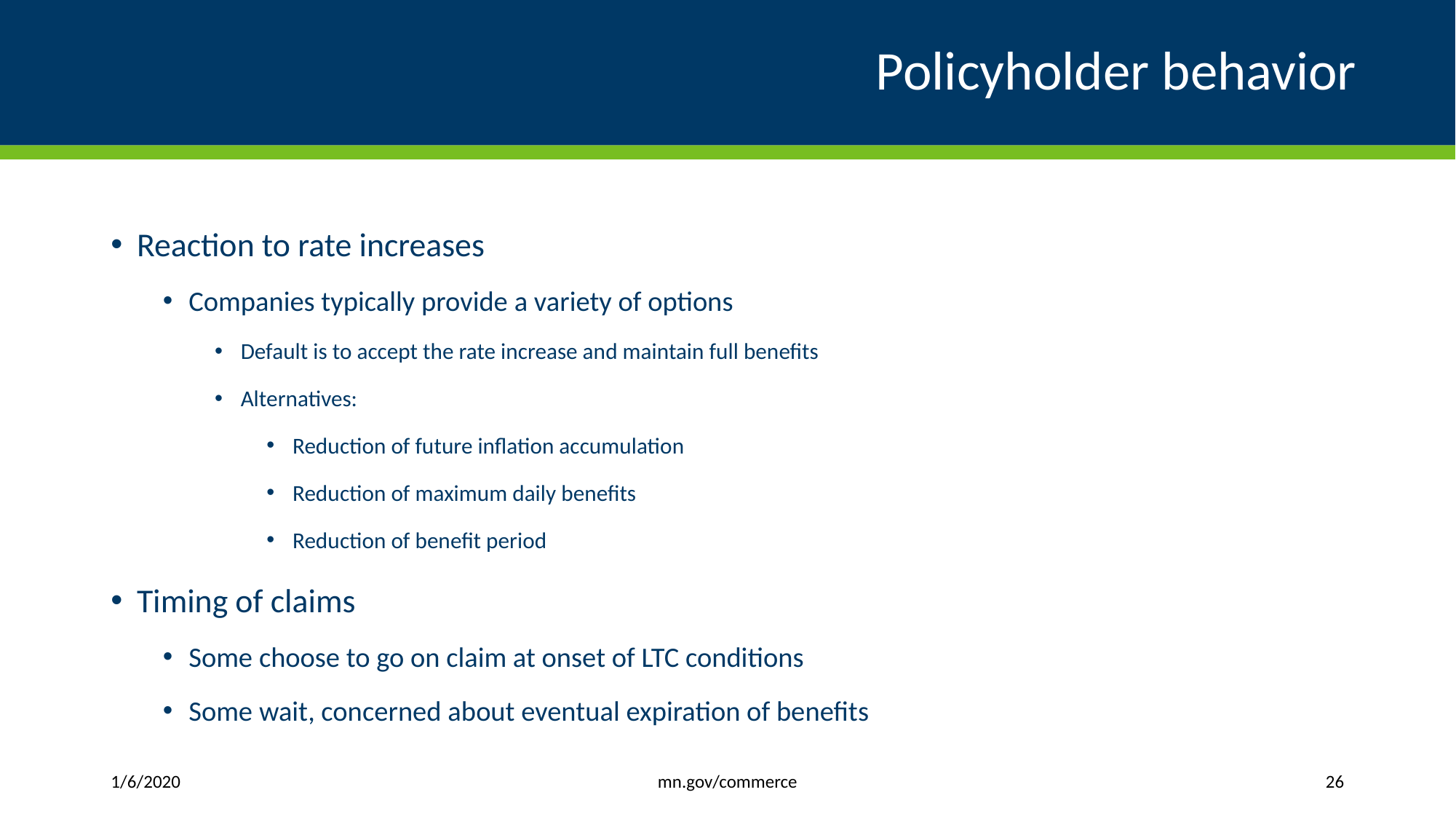

# Policyholder behavior
Reaction to rate increases
Companies typically provide a variety of options
Default is to accept the rate increase and maintain full benefits
Alternatives:
Reduction of future inflation accumulation
Reduction of maximum daily benefits
Reduction of benefit period
Timing of claims
Some choose to go on claim at onset of LTC conditions
Some wait, concerned about eventual expiration of benefits
mn.gov/commerce
1/6/2020
26